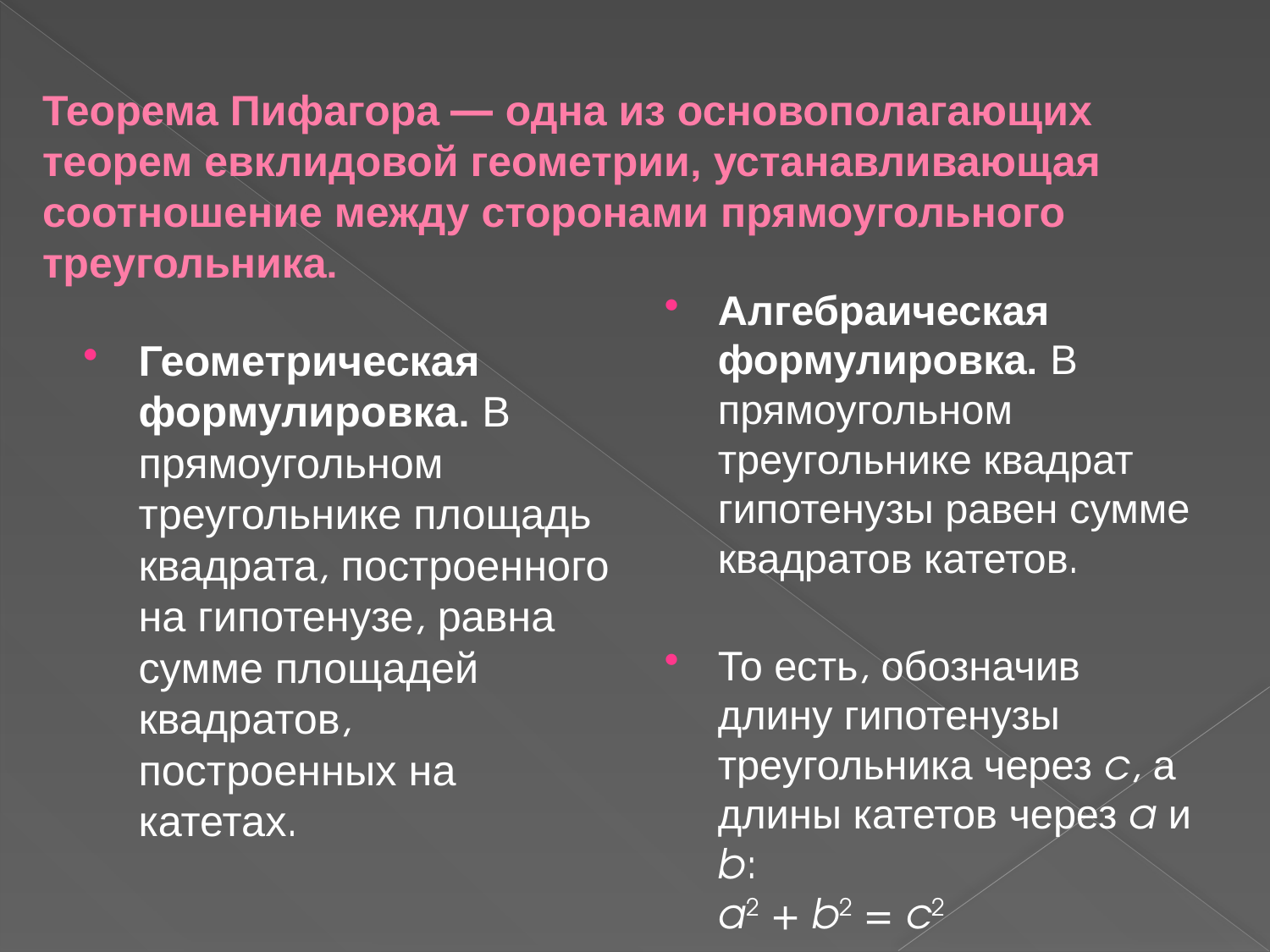

# Теорема Пифагора — одна из основополагающих теорем евклидовой геометрии, устанавливающая соотношение между сторонами прямоугольного треугольника.
Алгебраическая формулировка. В прямоугольном треугольнике квадрат гипотенузы равен сумме квадратов катетов.
То есть, обозначив длину гипотенузы треугольника через c, а длины катетов через a и b:
a2 + b2 = c2
Геометрическая формулировка. В прямоугольном треугольнике площадь квадрата, построенного на гипотенузе, равна сумме площадей квадратов, построенных на катетах.